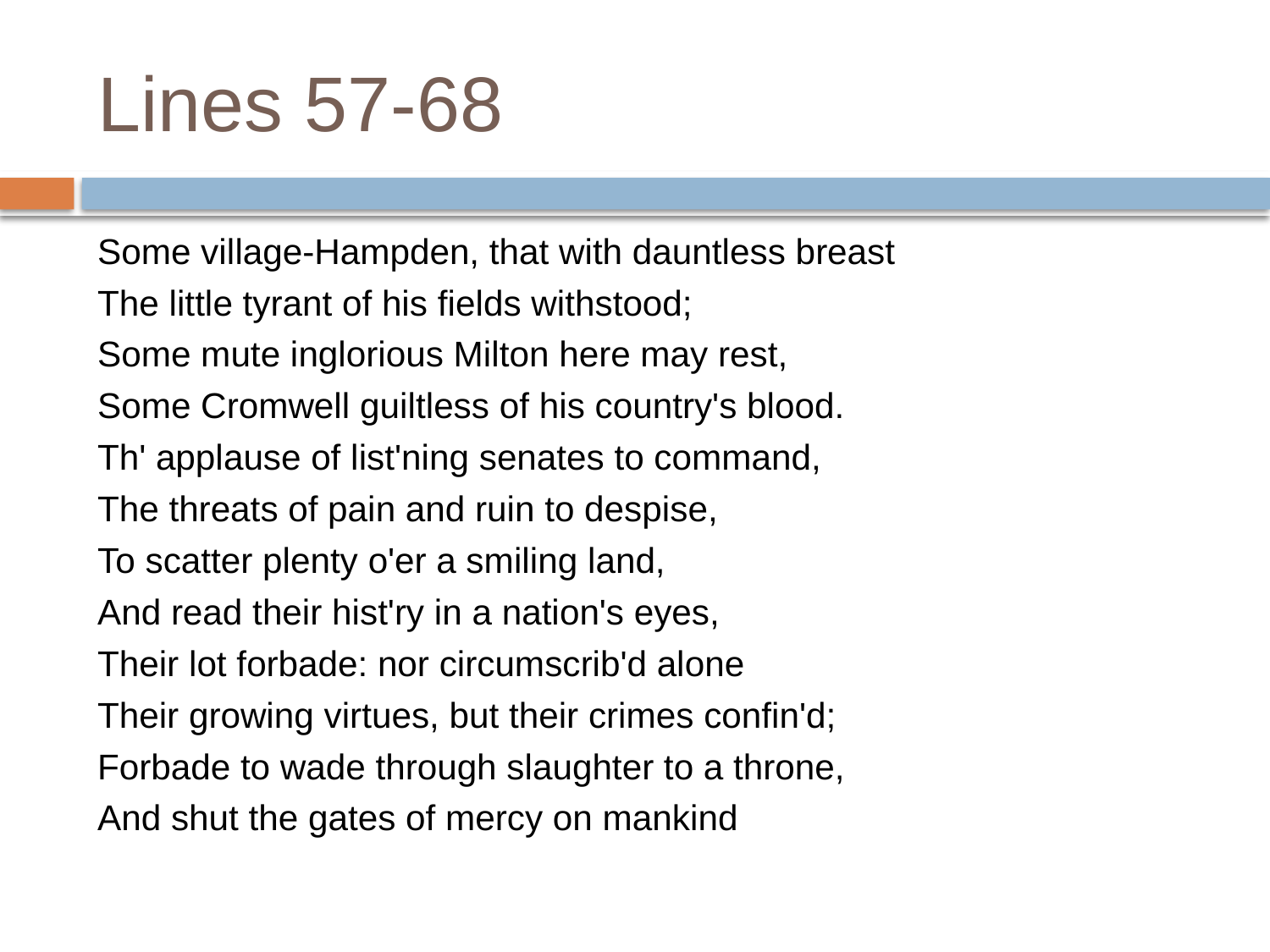

# Lines 57-68
Some village-Hampden, that with dauntless breast
The little tyrant of his fields withstood;
Some mute inglorious Milton here may rest,
Some Cromwell guiltless of his country's blood.
Th' applause of list'ning senates to command,
The threats of pain and ruin to despise,
To scatter plenty o'er a smiling land,
And read their hist'ry in a nation's eyes,
Their lot forbade: nor circumscrib'd alone
Their growing virtues, but their crimes confin'd;
Forbade to wade through slaughter to a throne,
And shut the gates of mercy on mankind